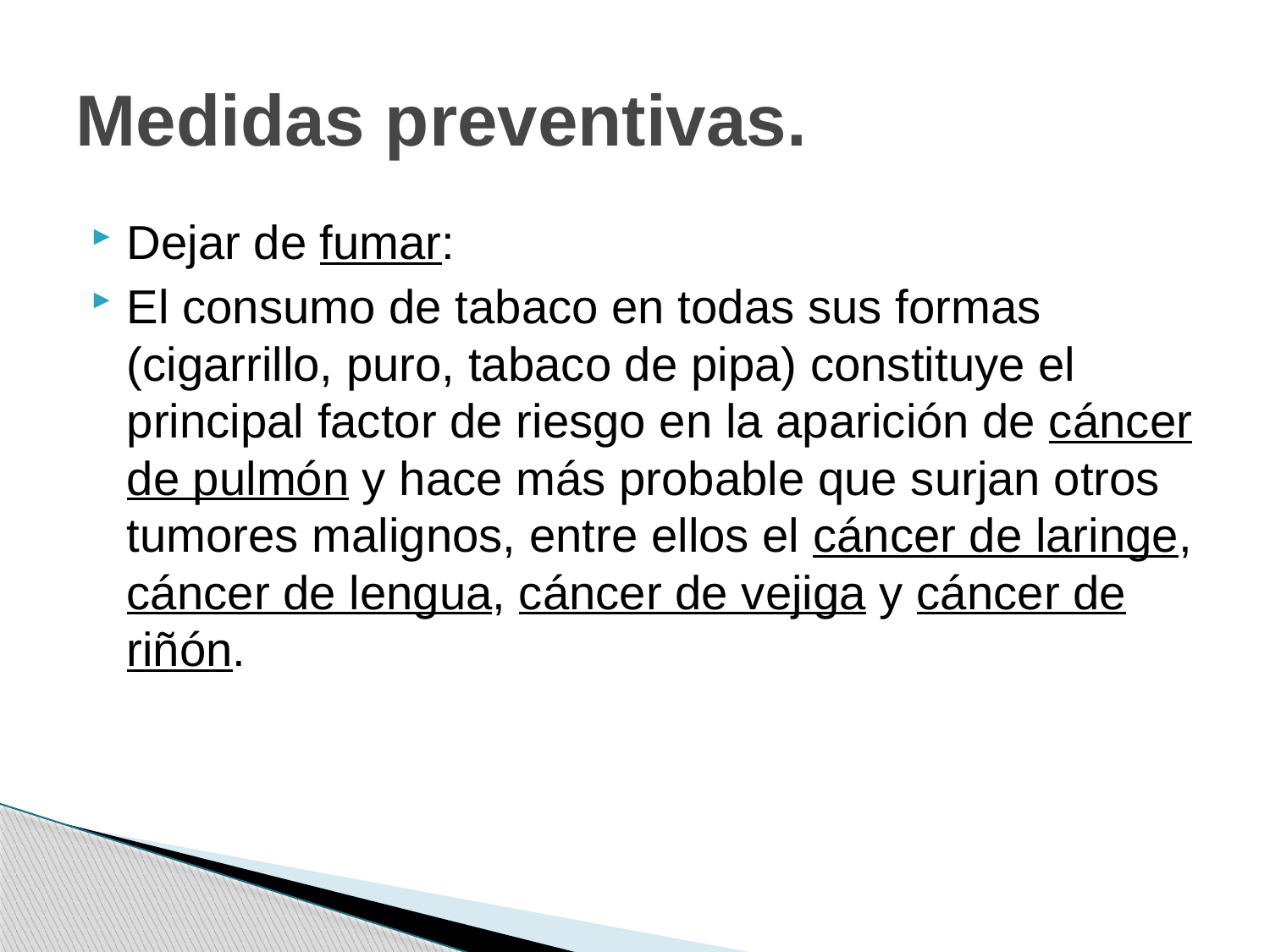

# Medidas preventivas.
Dejar de fumar:
El consumo de tabaco en todas sus formas (cigarrillo, puro, tabaco de pipa) constituye el principal factor de riesgo en la aparición de cáncer de pulmón y hace más probable que surjan otros tumores malignos, entre ellos el cáncer de laringe, cáncer de lengua, cáncer de vejiga y cáncer de riñón.